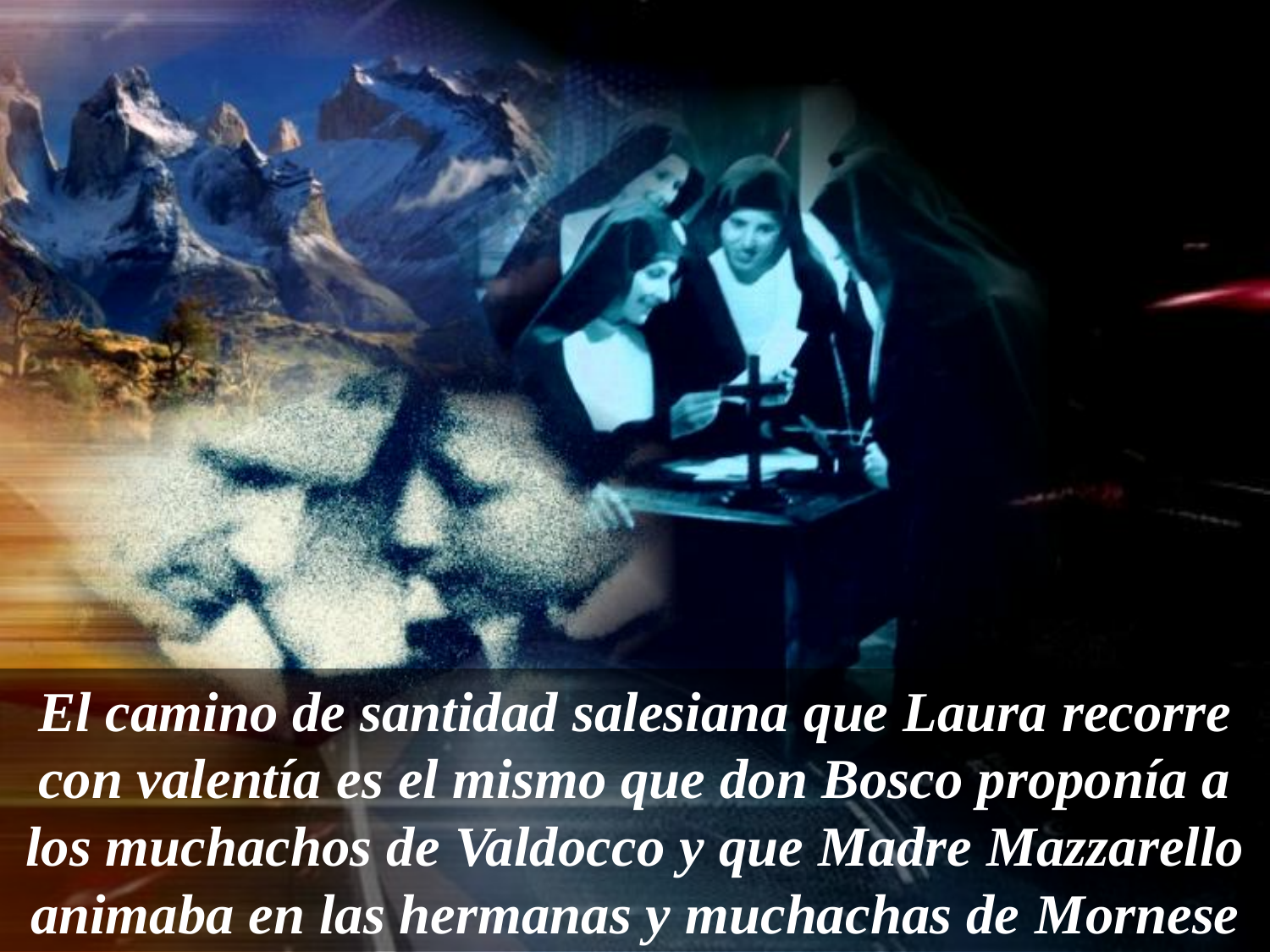

El camino de santidad salesiana que Laura recorre con valentía es el mismo que don Bosco proponía a los muchachos de Valdocco y que Madre Mazzarello animaba en las hermanas y muchachas de Mornese